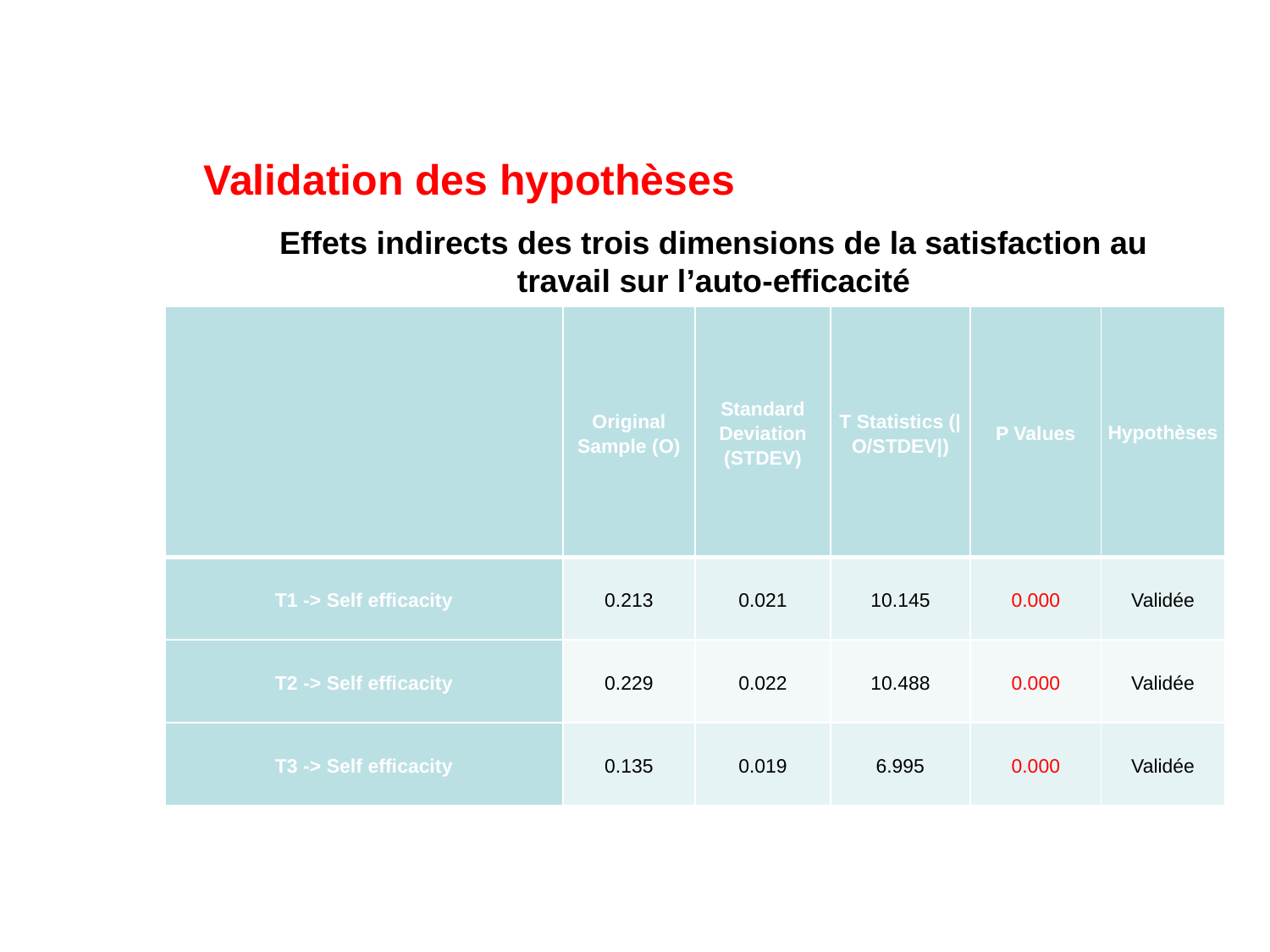

Validation des hypothèses
Effets indirects des trois dimensions de la satisfaction au travail sur l’auto-efficacité
|  | Original Sample (O) | Standard Deviation (STDEV) | T Statistics (|O/STDEV|) | P Values | Hypothèses |
| --- | --- | --- | --- | --- | --- |
| T1 -> Self efficacity | 0.213 | 0.021 | 10.145 | 0.000 | Validée |
| T2 -> Self efficacity | 0.229 | 0.022 | 10.488 | 0.000 | Validée |
| T3 -> Self efficacity | 0.135 | 0.019 | 6.995 | 0.000 | Validée |